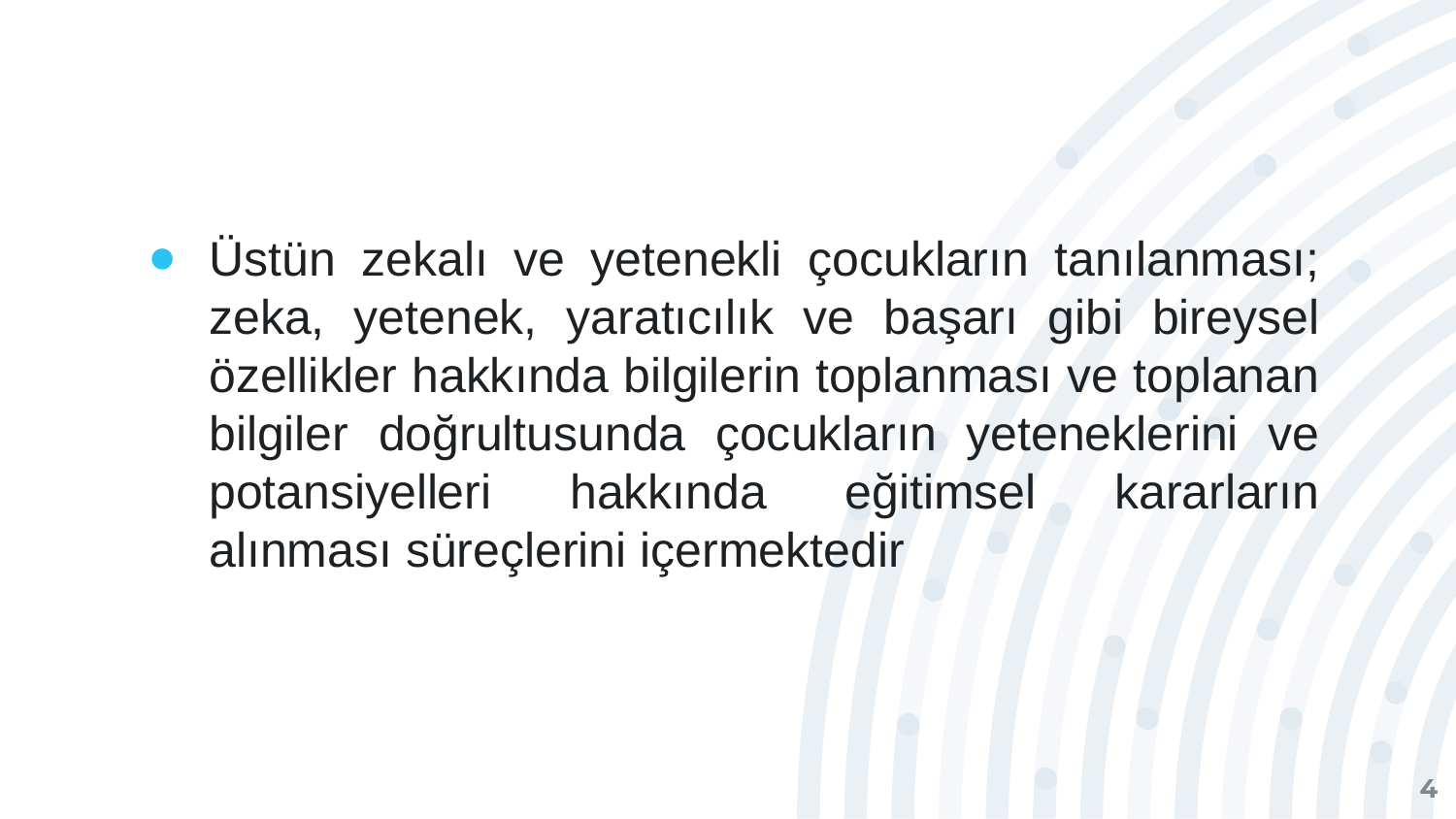

#
Üstün zekalı ve yetenekli çocukların tanılanması; zeka, yetenek, yaratıcılık ve başarı gibi bireysel özellikler hakkında bilgilerin toplanması ve toplanan bilgiler doğrultusunda çocukların yeteneklerini ve potansiyelleri hakkında eğitimsel kararların alınması süreçlerini içermektedir
4